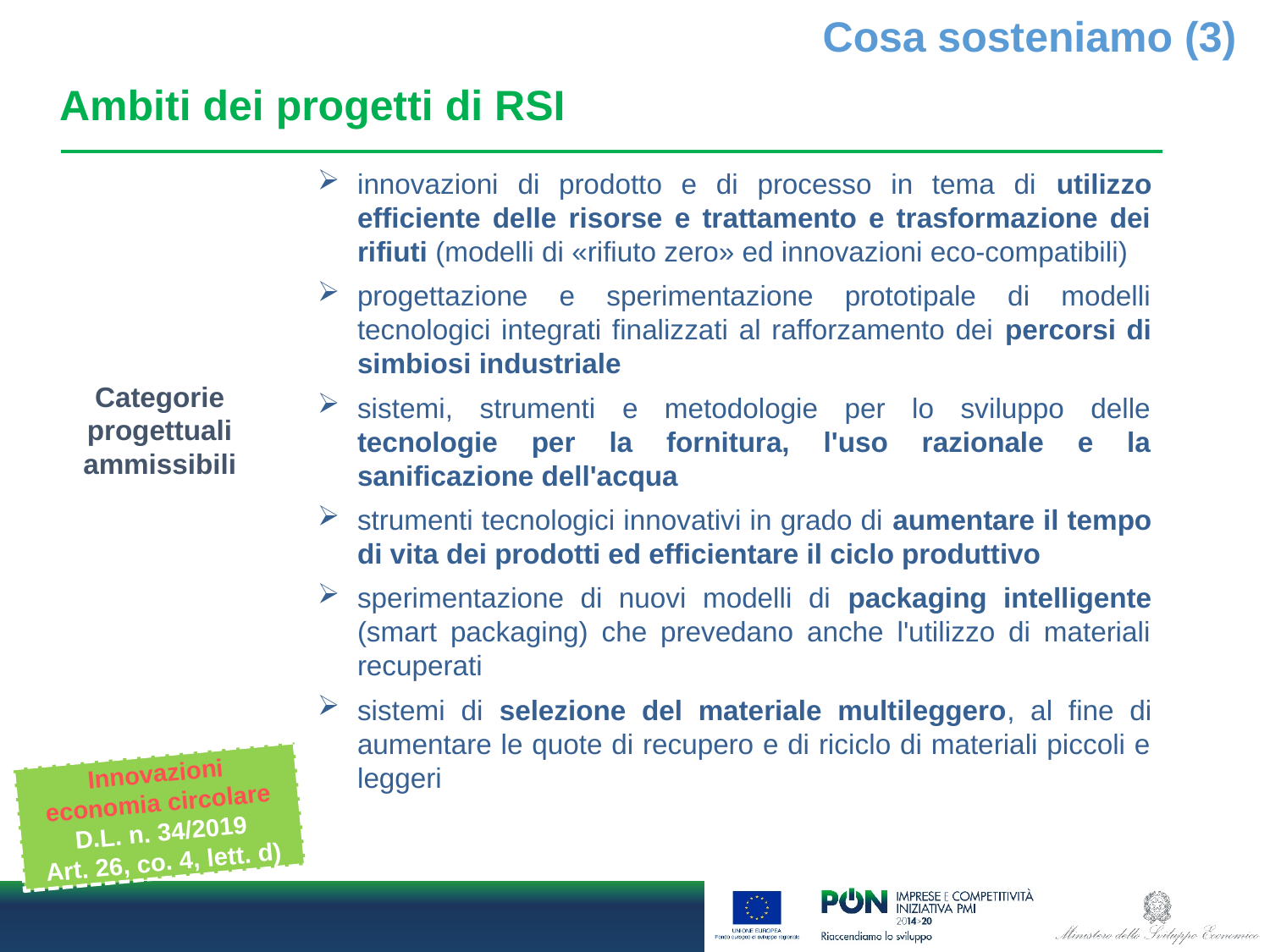

Cosa sosteniamo (3)
Ambiti dei progetti di RSI

innovazioni di prodotto e di processo in tema di utilizzo efficiente delle risorse e trattamento e trasformazione dei rifiuti (modelli di «rifiuto zero» ed innovazioni eco-compatibili)
progettazione e sperimentazione prototipale di modelli tecnologici integrati finalizzati al rafforzamento dei percorsi di simbiosi industriale
sistemi, strumenti e metodologie per lo sviluppo delle tecnologie per la fornitura, l'uso razionale e la sanificazione dell'acqua
strumenti tecnologici innovativi in grado di aumentare il tempo di vita dei prodotti ed efficientare il ciclo produttivo
sperimentazione di nuovi modelli di packaging intelligente (smart packaging) che prevedano anche l'utilizzo di materiali recuperati
sistemi di selezione del materiale multileggero, al fine di aumentare le quote di recupero e di riciclo di materiali piccoli e leggeri
Categorie progettuali ammissibili

Innovazioni economia circolare
D.L. n. 34/2019
Art. 26, co. 4, lett. d)
8